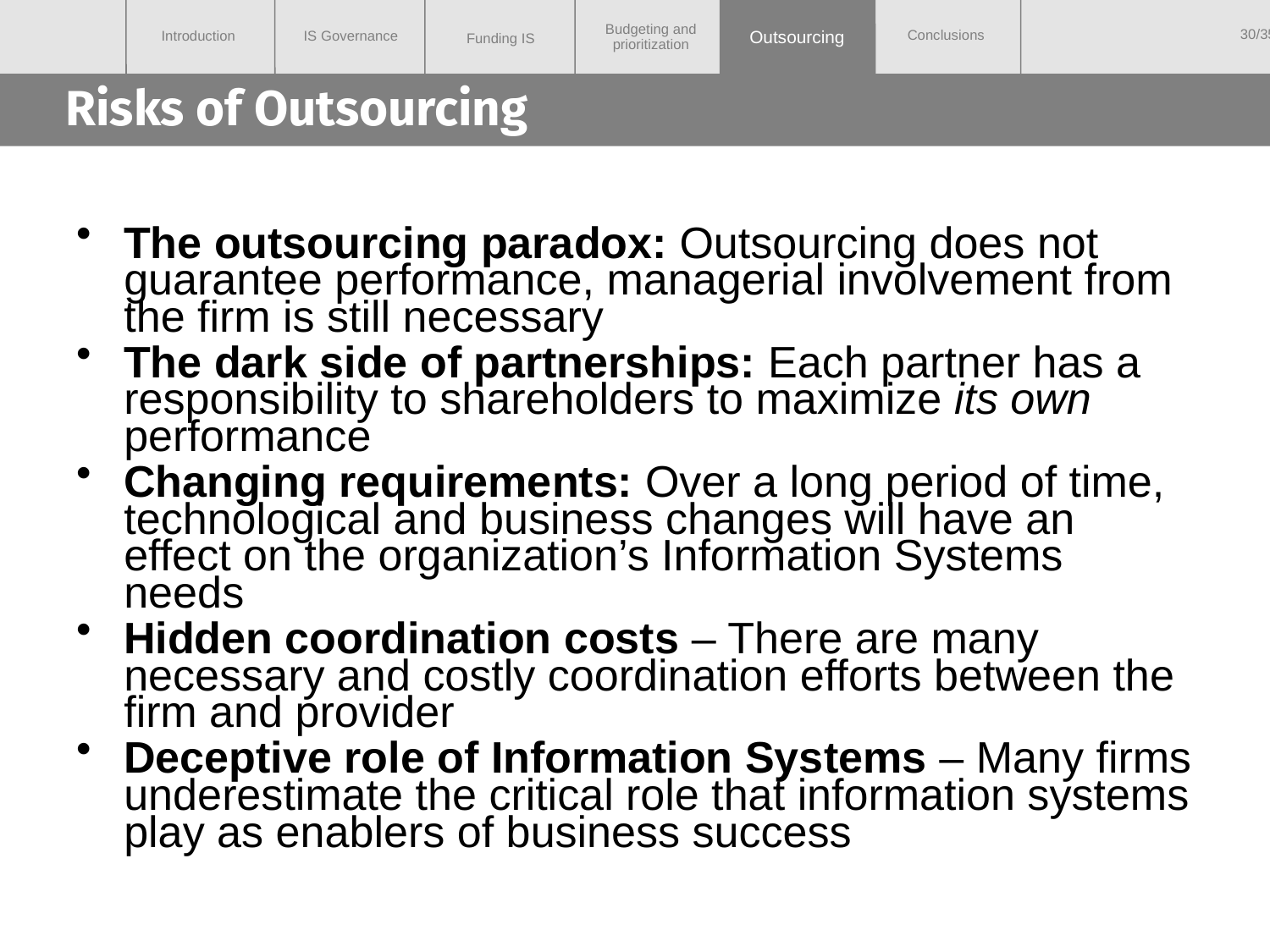

Outsourcing
# Risks of Outsourcing
The outsourcing paradox: Outsourcing does not guarantee performance, managerial involvement from the firm is still necessary
The dark side of partnerships: Each partner has a responsibility to shareholders to maximize its own performance
Changing requirements: Over a long period of time, technological and business changes will have an effect on the organization’s Information Systems needs
Hidden coordination costs – There are many necessary and costly coordination efforts between the firm and provider
Deceptive role of Information Systems – Many firms underestimate the critical role that information systems play as enablers of business success